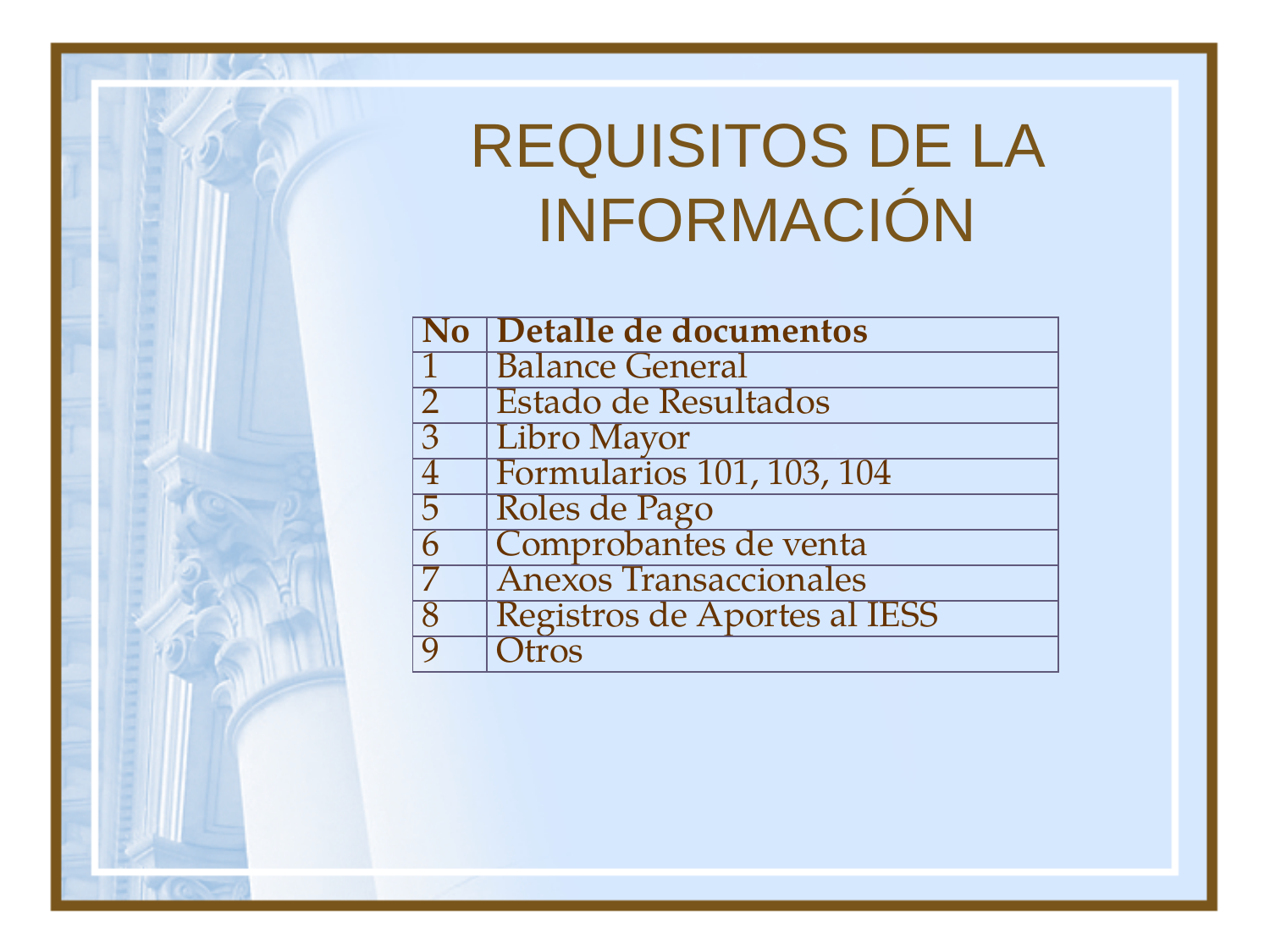

REQUISITOS DE LA INFORMACIÓN
| No | Detalle de documentos |
| --- | --- |
| 1 | Balance General |
| 2 | Estado de Resultados |
| 3 | Libro Mayor |
| 4 | Formularios 101, 103, 104 |
| 5 | Roles de Pago |
| 6 | Comprobantes de venta |
| 7 | Anexos Transaccionales |
| 8 | Registros de Aportes al IESS |
| 9 | Otros |